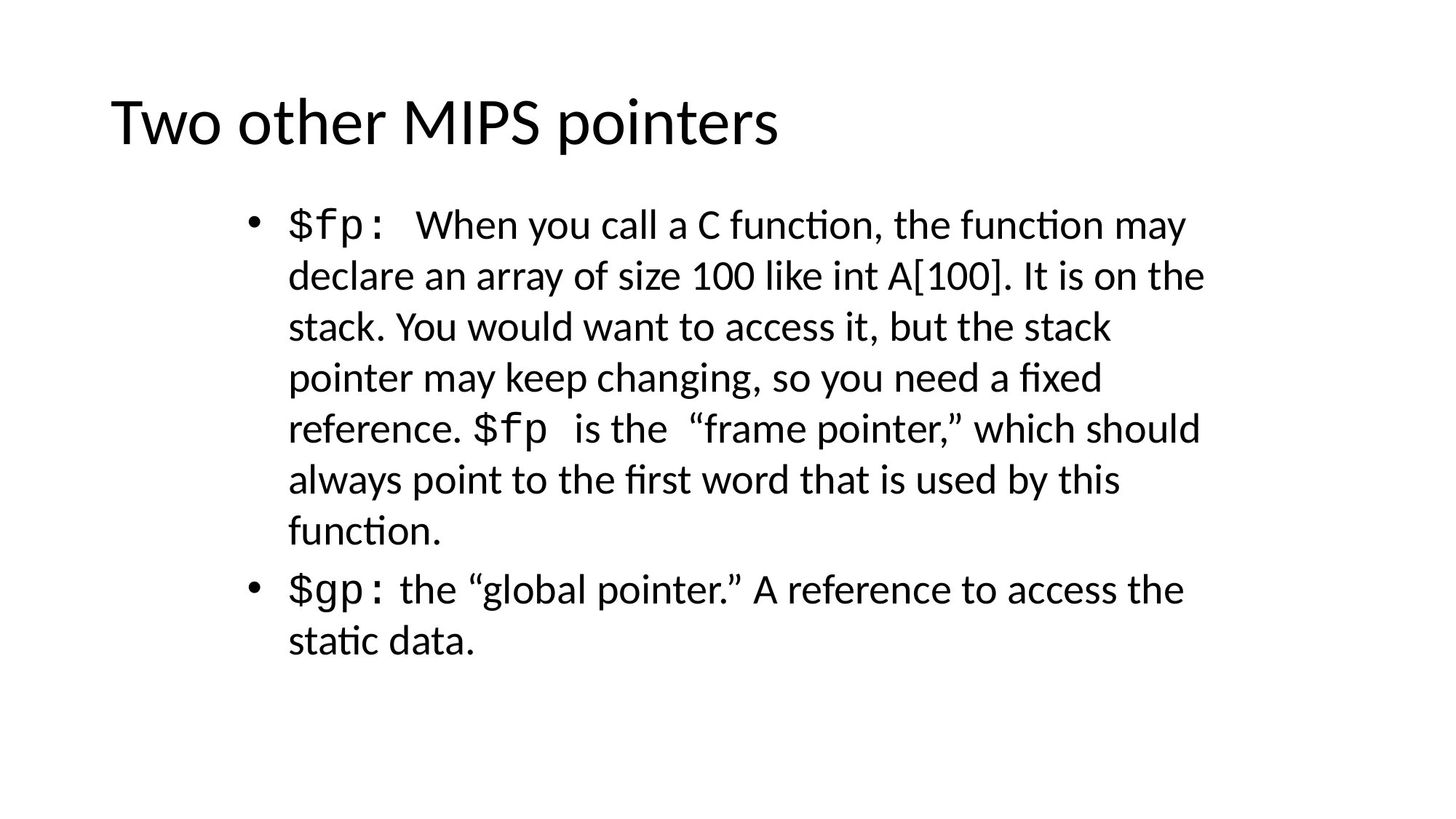

# Two other MIPS pointers
$fp: When you call a C function, the function may declare an array of size 100 like int A[100]. It is on the stack. You would want to access it, but the stack pointer may keep changing, so you need a fixed reference. $fp is the  “frame pointer,” which should always point to the first word that is used by this function.
$gp: the “global pointer.” A reference to access the static data.